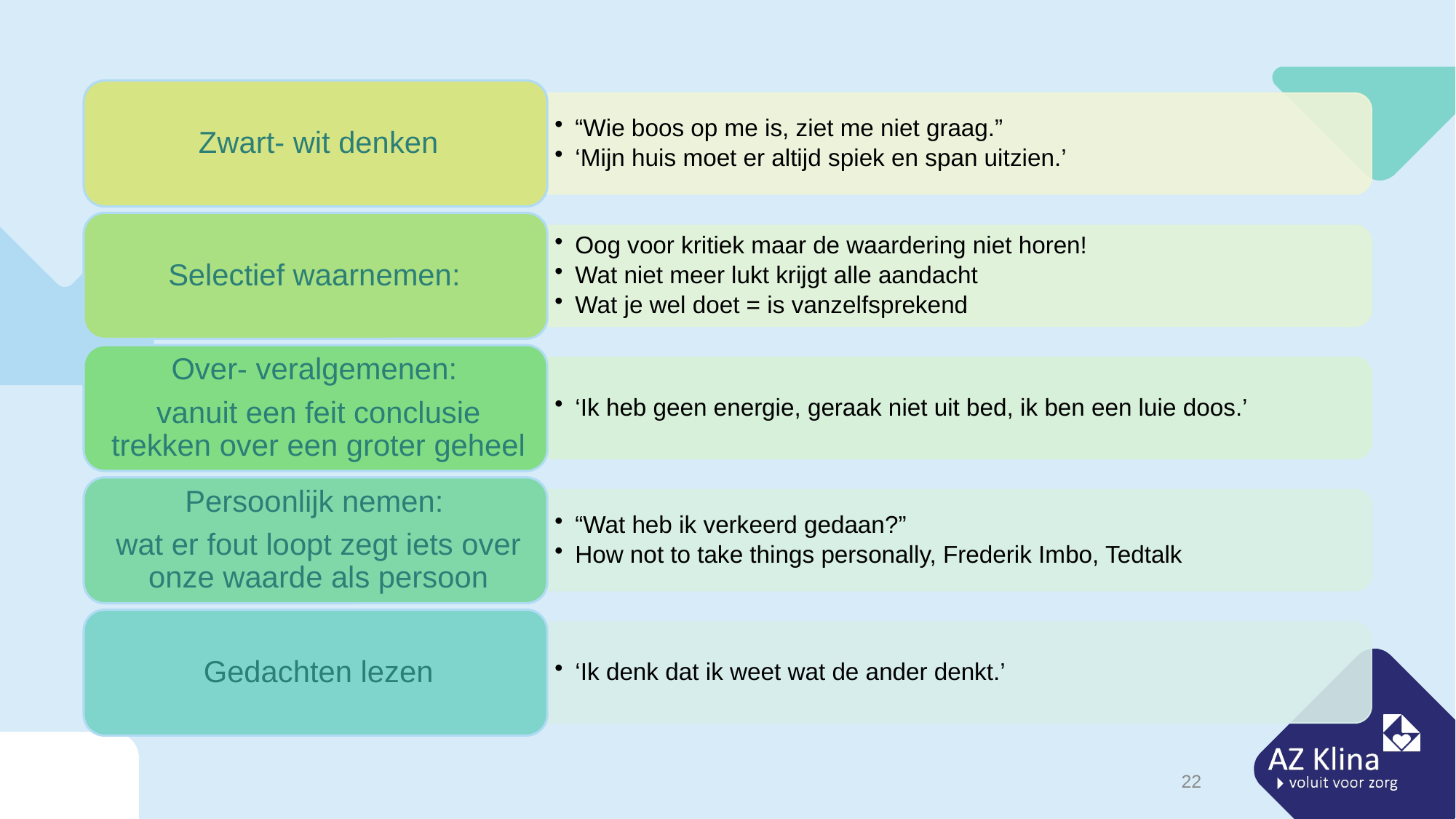

“Wie boos op me is, ziet me niet graag.”
‘Mijn huis moet er altijd spiek en span uitzien.’
Zwart- wit denken
Oog voor kritiek maar de waardering niet horen!
Wat niet meer lukt krijgt alle aandacht
Wat je wel doet = is vanzelfsprekend
Selectief waarnemen:
‘Ik heb geen energie, geraak niet uit bed, ik ben een luie doos.’
Over- veralgemenen:
vanuit een feit conclusie trekken over een groter geheel
“Wat heb ik verkeerd gedaan?”
How not to take things personally, Frederik Imbo, Tedtalk
Persoonlijk nemen:
wat er fout loopt zegt iets over onze waarde als persoon
‘Ik denk dat ik weet wat de ander denkt.’
Gedachten lezen
22